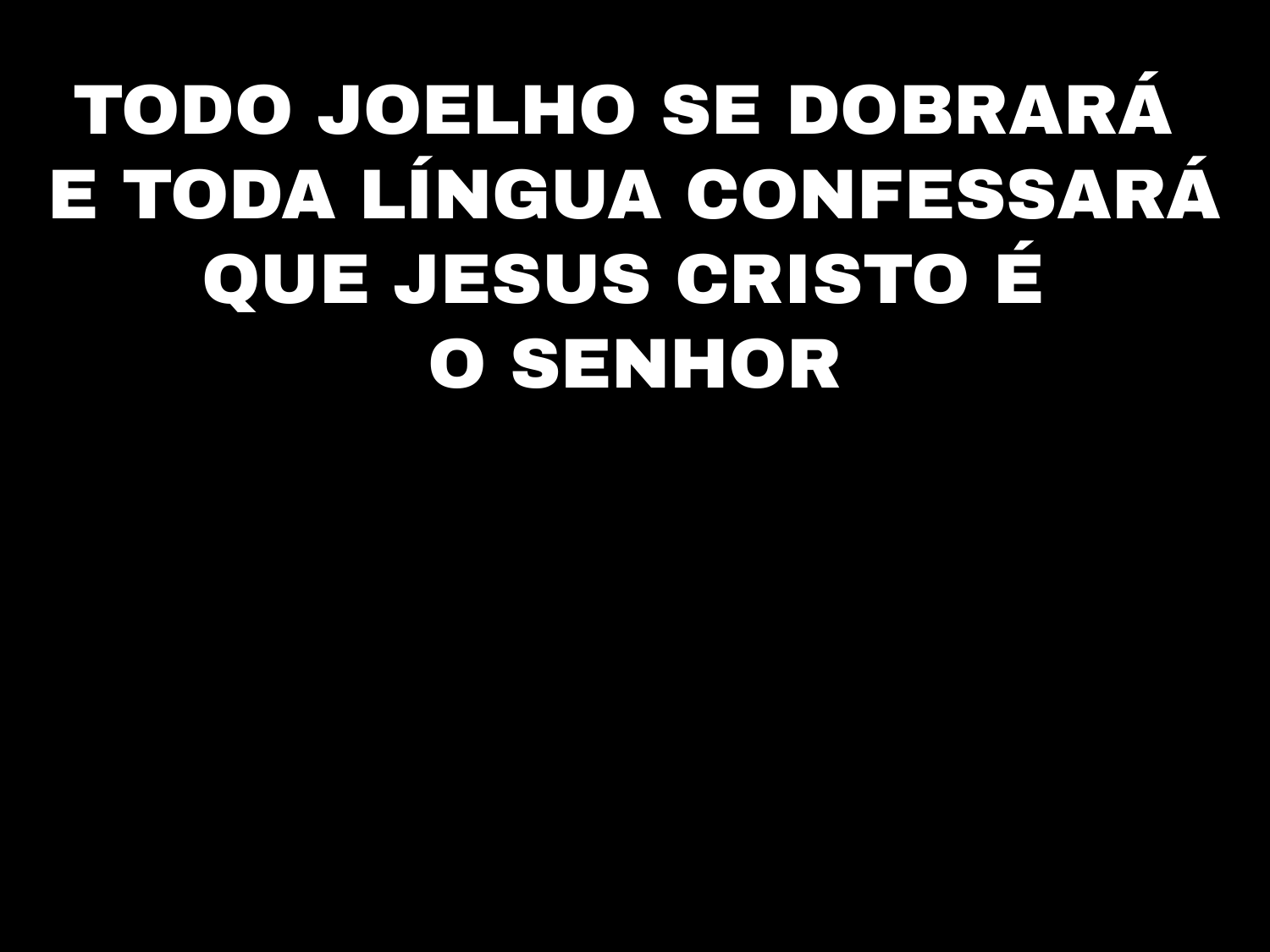

# TODO JOELHO SE DOBRARÁ E TODA LÍNGUA CONFESSARÁ QUE JESUS CRISTO É O SENHOR